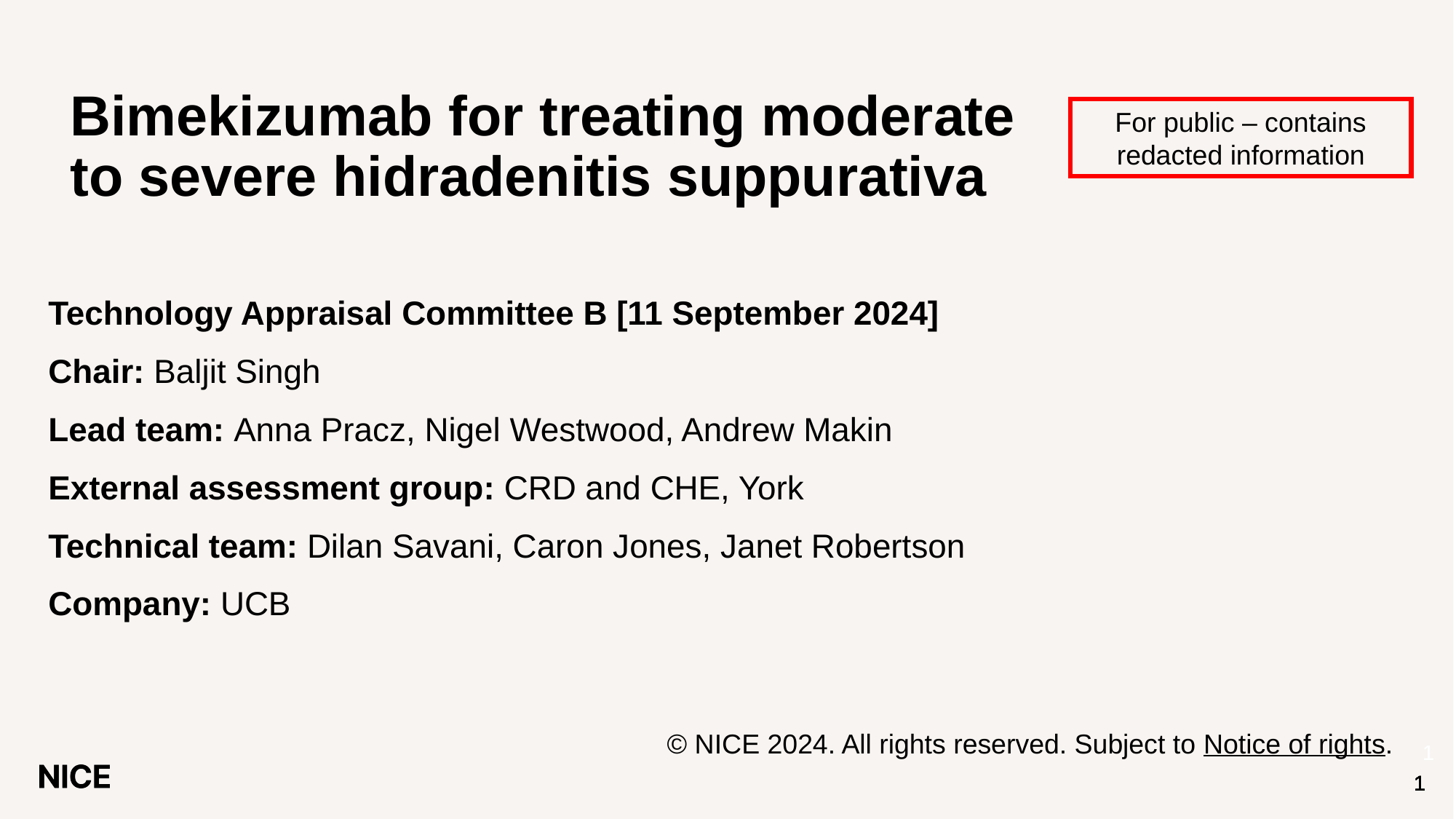

# Bimekizumab for treating moderate to severe hidradenitis suppurativa
For public – contains redacted information
Technology Appraisal Committee B [11 September 2024]
Chair: Baljit Singh
Lead team: Anna Pracz, Nigel Westwood, Andrew Makin
External assessment group: CRD and CHE, York
Technical team: Dilan Savani, Caron Jones, Janet Robertson
Company: UCB

© NICE 2024. All rights reserved. Subject to Notice of rights.